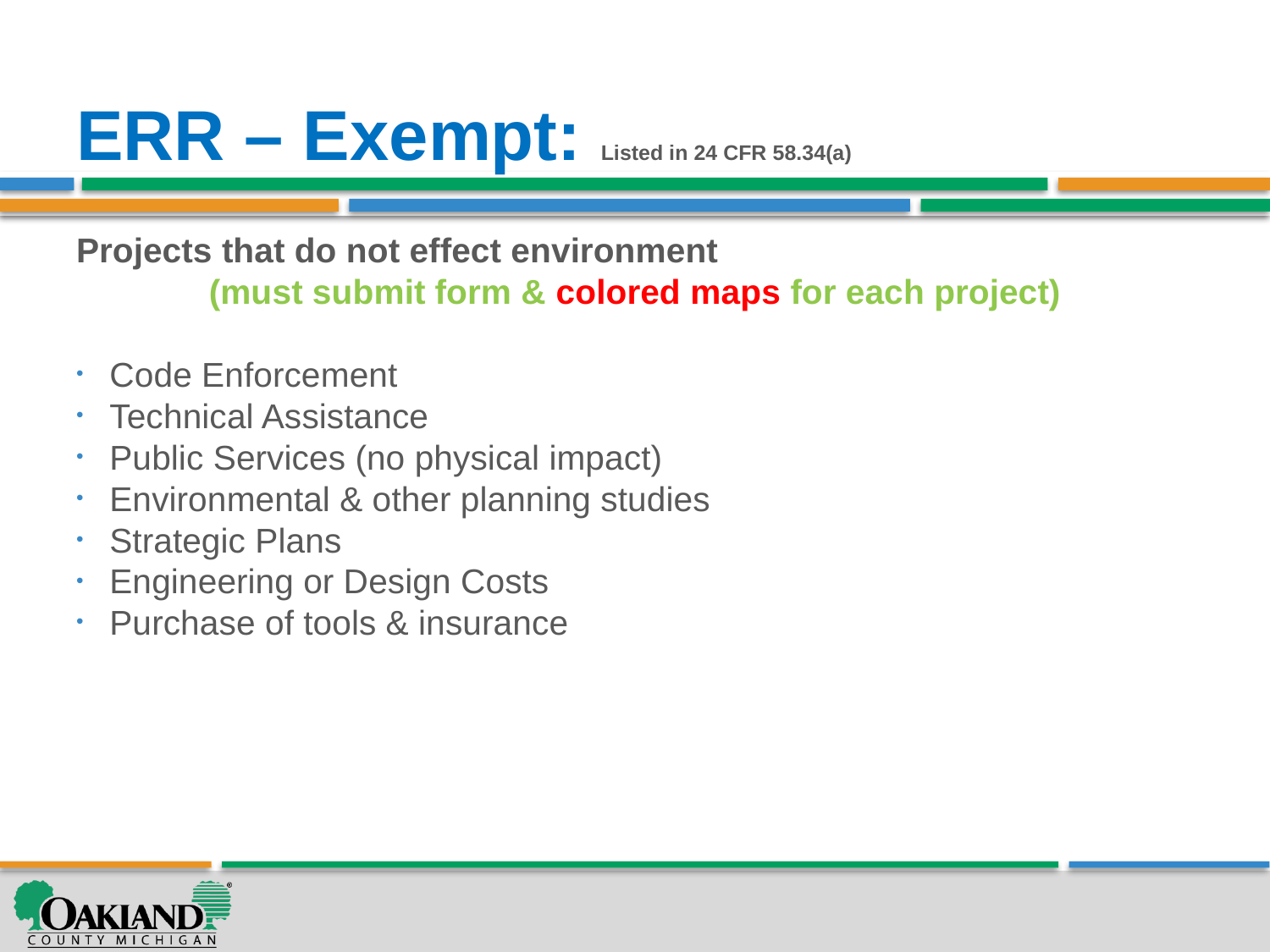

# ERR – Exempt: Listed in 24 CFR 58.34(a)
Projects that do not effect environment
(must submit form & colored maps for each project)

Code Enforcement
Technical Assistance
Public Services (no physical impact)
Environmental & other planning studies
Strategic Plans
Engineering or Design Costs
Purchase of tools & insurance